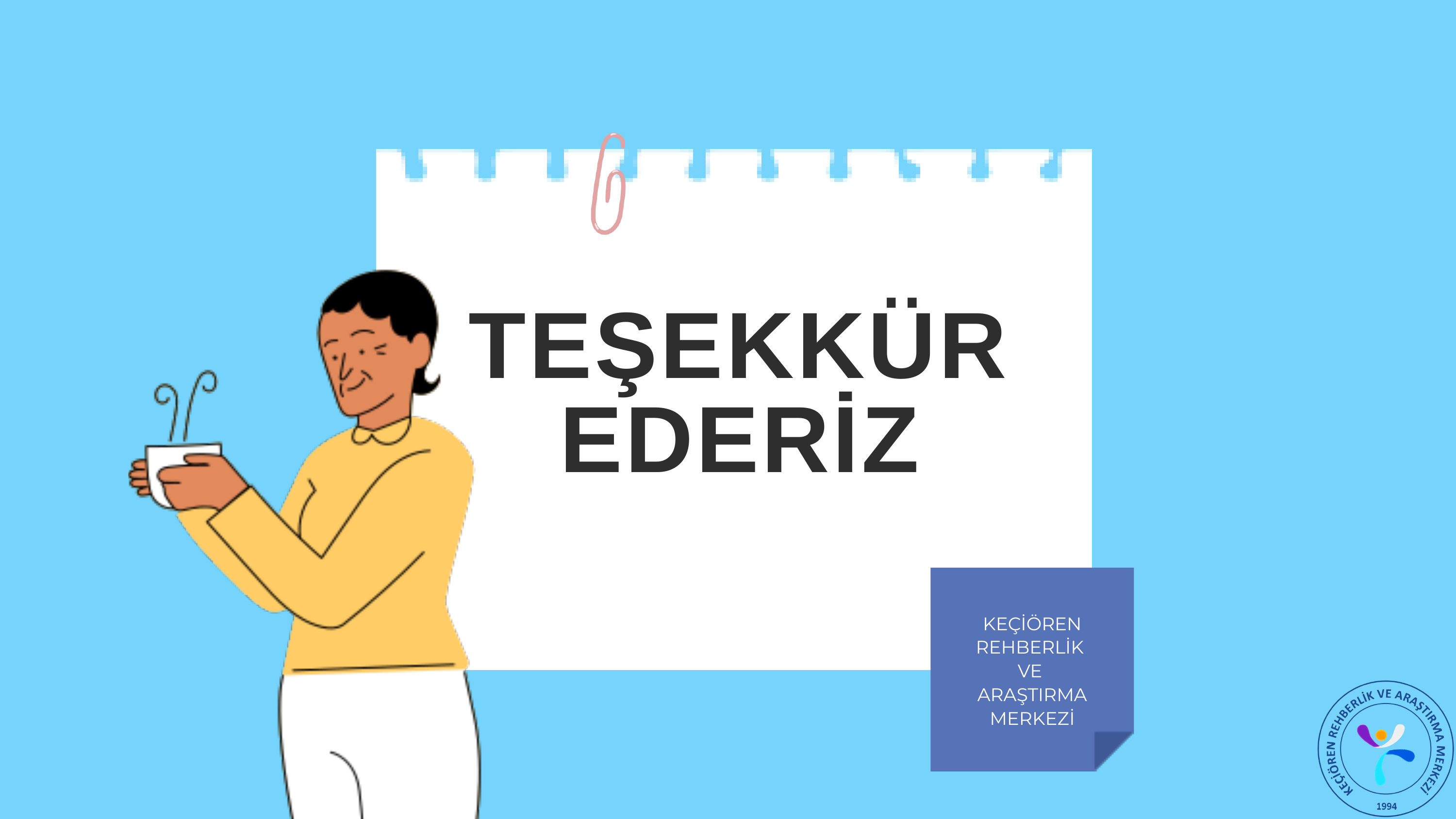

TEŞEKKÜR EDERİZ

KEÇİÖREN REHBERLİK
VE
ARAŞTIRMA MERKEZİ